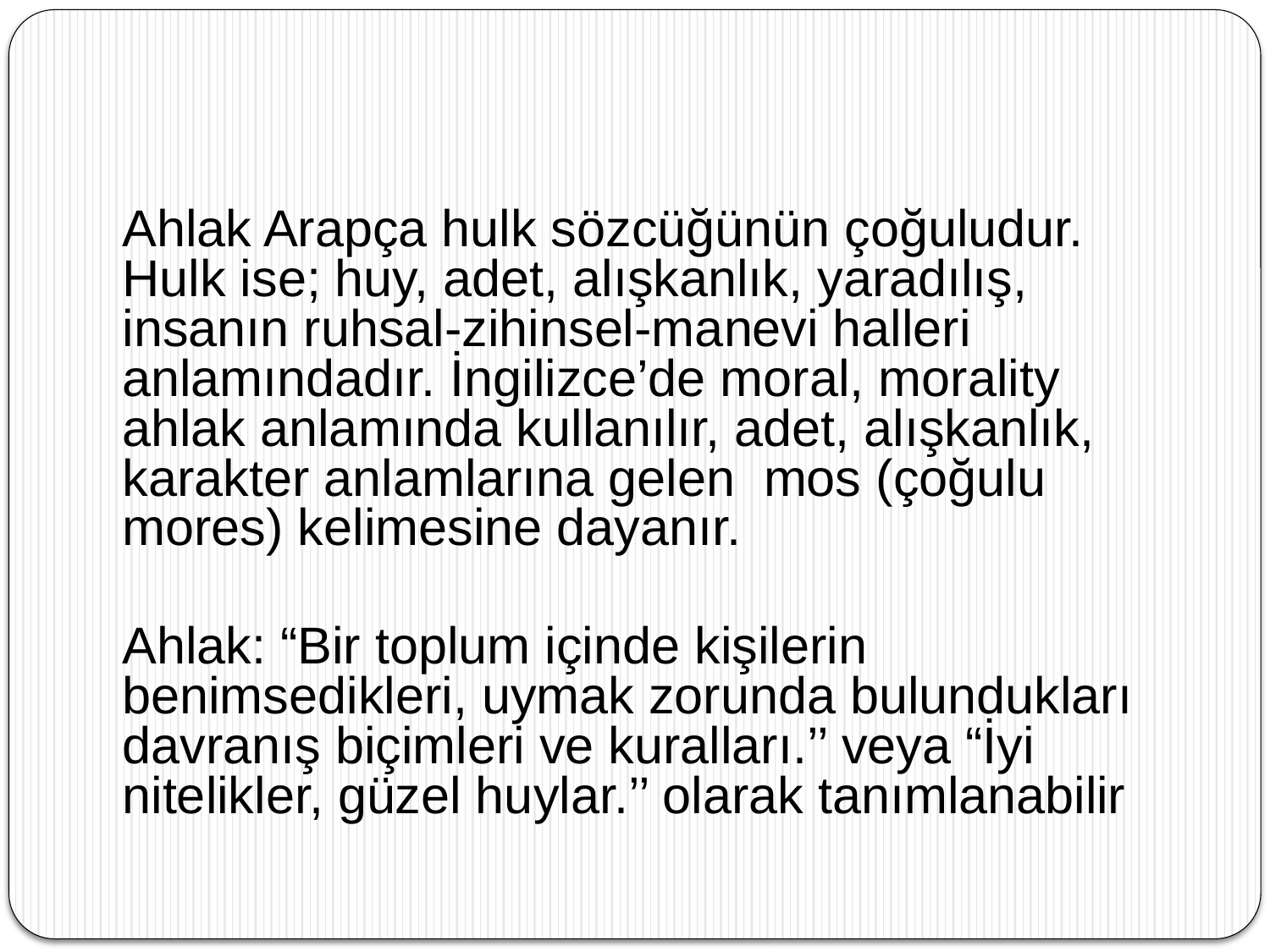

Ahlak Arapça hulk sözcüğünün çoğuludur. Hulk ise; huy, adet, alışkanlık, yaradılış, insanın ruhsal-zihinsel-manevi halleri anlamındadır. İngilizce’de moral, morality ahlak anlamında kullanılır, adet, alışkanlık, karakter anlamlarına gelen  mos (çoğulu mores) kelimesine dayanır.

	Ahlak: “Bir toplum içinde kişilerin benimsedikleri, uymak zorunda bulundukları davranış biçimleri ve kuralları.’’ veya “İyi nitelikler, güzel huylar.’’ olarak tanımlanabilir